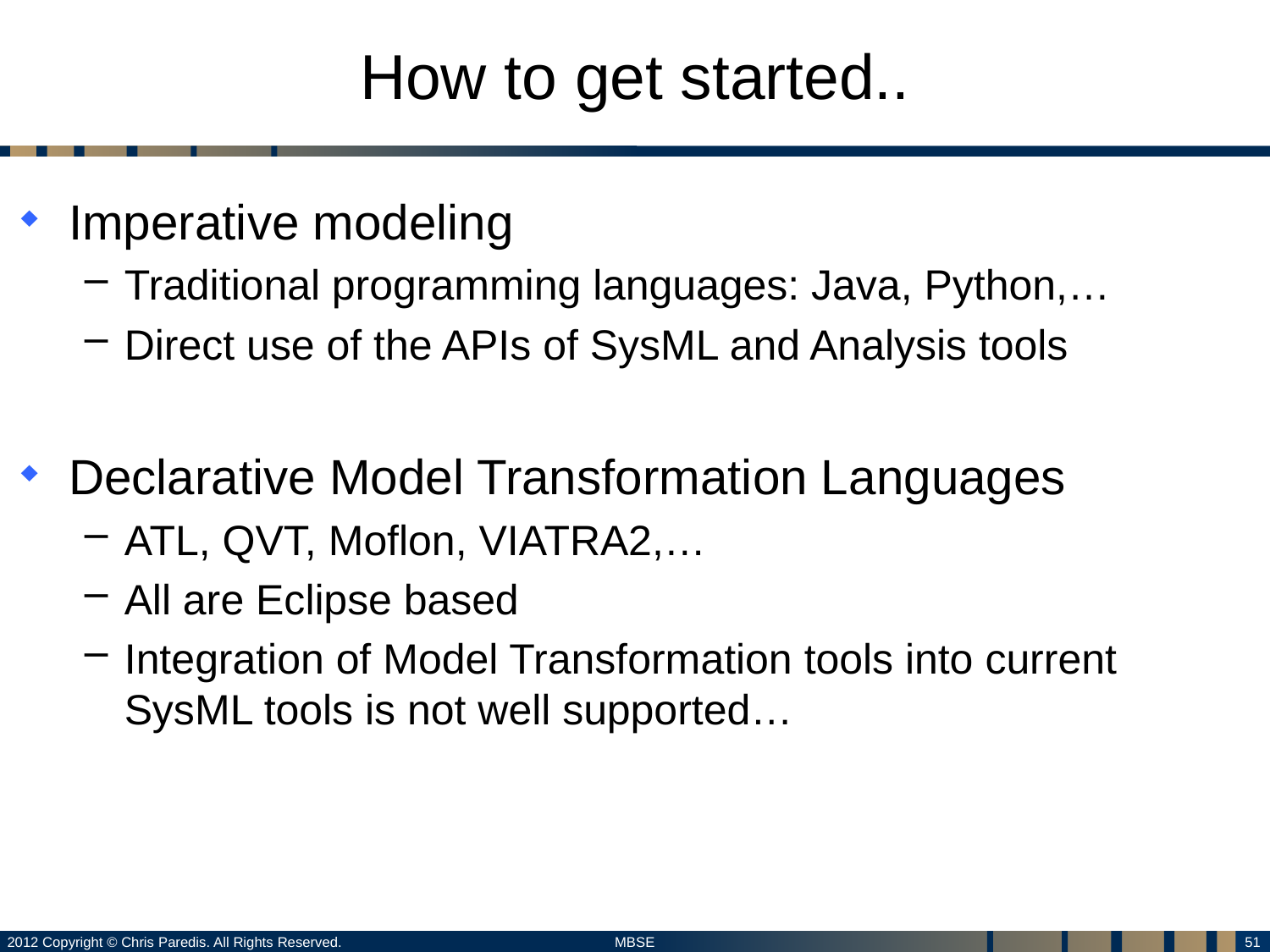

# How to get started..
Imperative modeling
Traditional programming languages: Java, Python,…
Direct use of the APIs of SysML and Analysis tools

Declarative Model Transformation Languages
ATL, QVT, Moflon, VIATRA2,…
All are Eclipse based
Integration of Model Transformation tools into current SysML tools is not well supported…